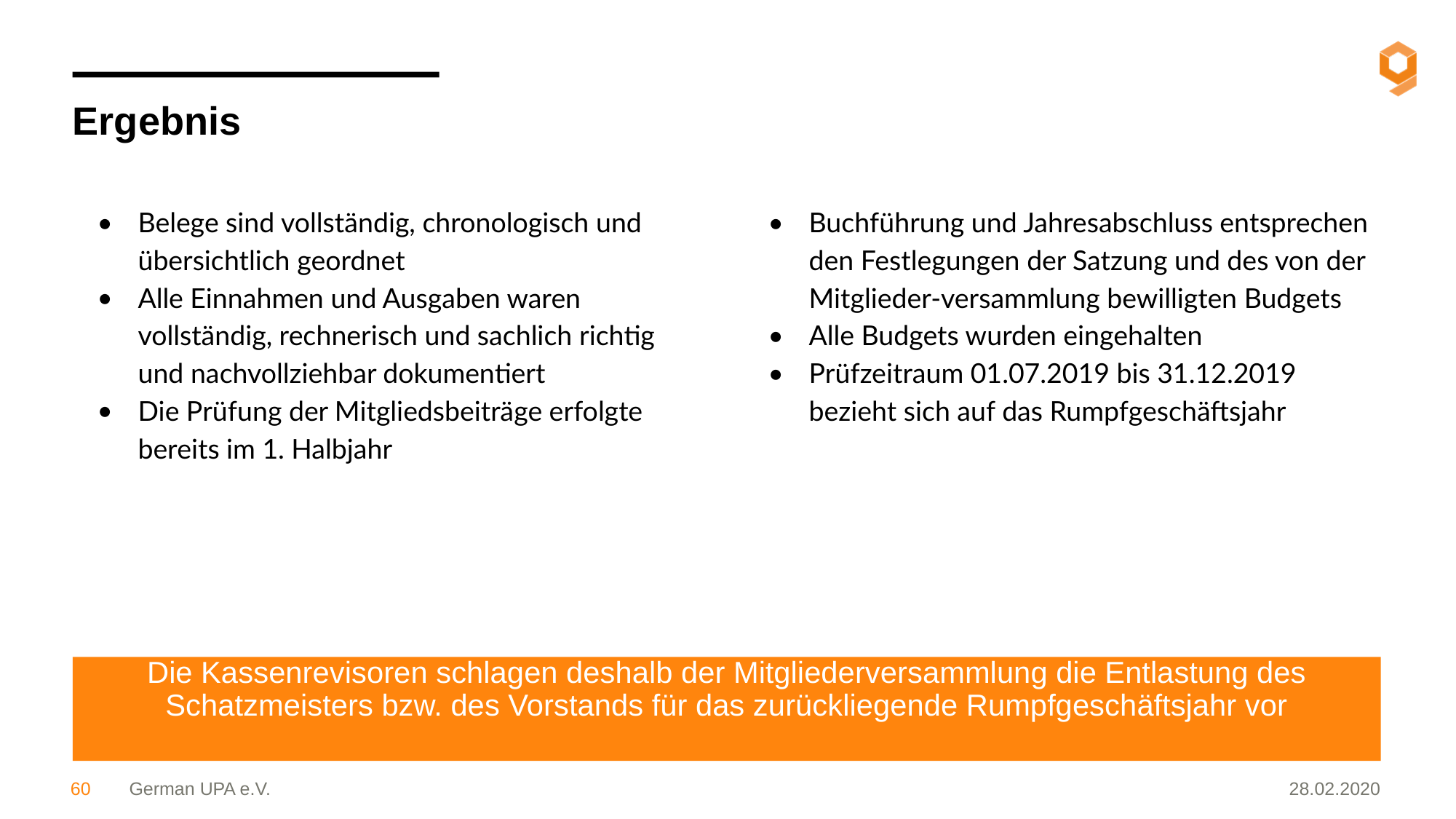

Ergebnis
Belege sind vollständig, chronologisch und übersichtlich geordnet
Alle Einnahmen und Ausgaben waren vollständig, rechnerisch und sachlich richtig und nachvollziehbar dokumentiert
Die Prüfung der Mitgliedsbeiträge erfolgte bereits im 1. Halbjahr
Buchführung und Jahresabschluss entsprechen den Festlegungen der Satzung und des von der Mitglieder-versammlung bewilligten Budgets
Alle Budgets wurden eingehalten
Prüfzeitraum 01.07.2019 bis 31.12.2019 bezieht sich auf das Rumpfgeschäftsjahr
Die Kassenrevisoren schlagen deshalb der Mitgliederversammlung die Entlastung des Schatzmeisters bzw. des Vorstands für das zurückliegende Rumpfgeschäftsjahr vor